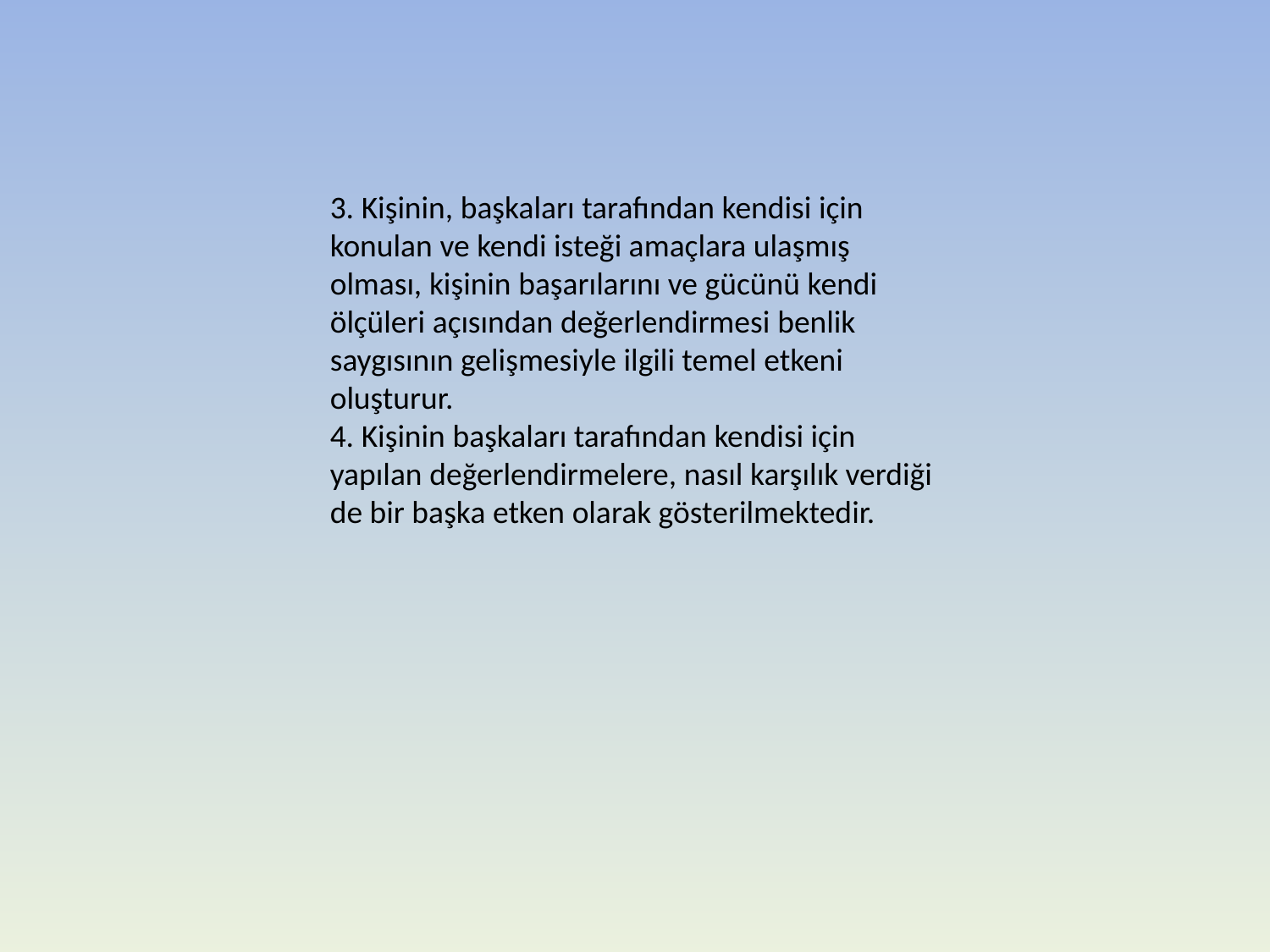

3. Kişinin, başkaları tarafından kendisi için konulan ve kendi isteği amaçlara ulaşmış olması, kişinin başarılarını ve gücünü kendi ölçüleri açısından değerlendirmesi benlik saygısının gelişmesiyle ilgili temel etkeni oluşturur.
4. Kişinin başkaları tarafından kendisi için yapılan değerlendirmelere, nasıl karşılık verdiği de bir başka etken olarak gösterilmektedir.